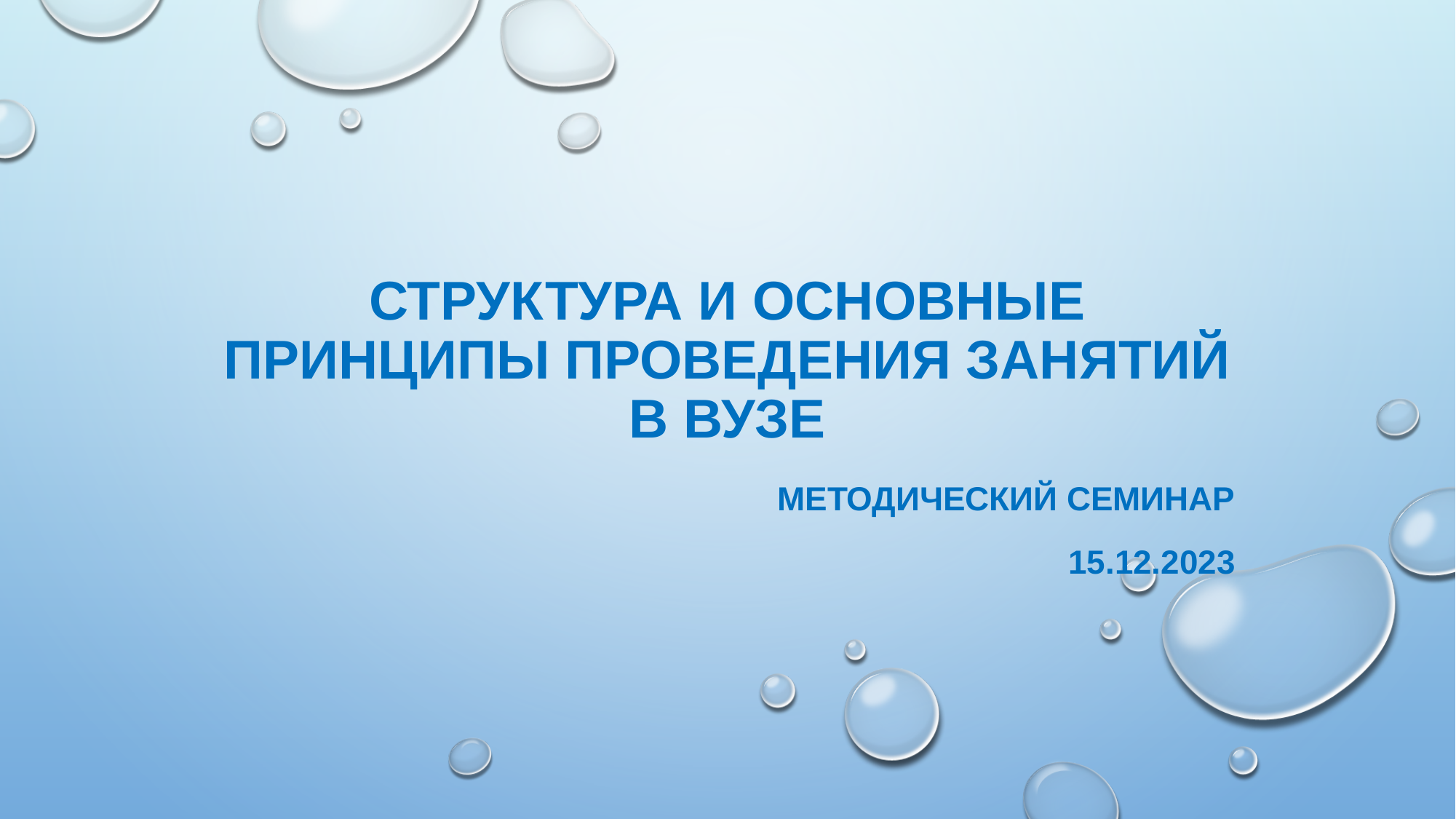

# Структура и основные принципы проведения занятий в вузе
Методический семинар
15.12.2023